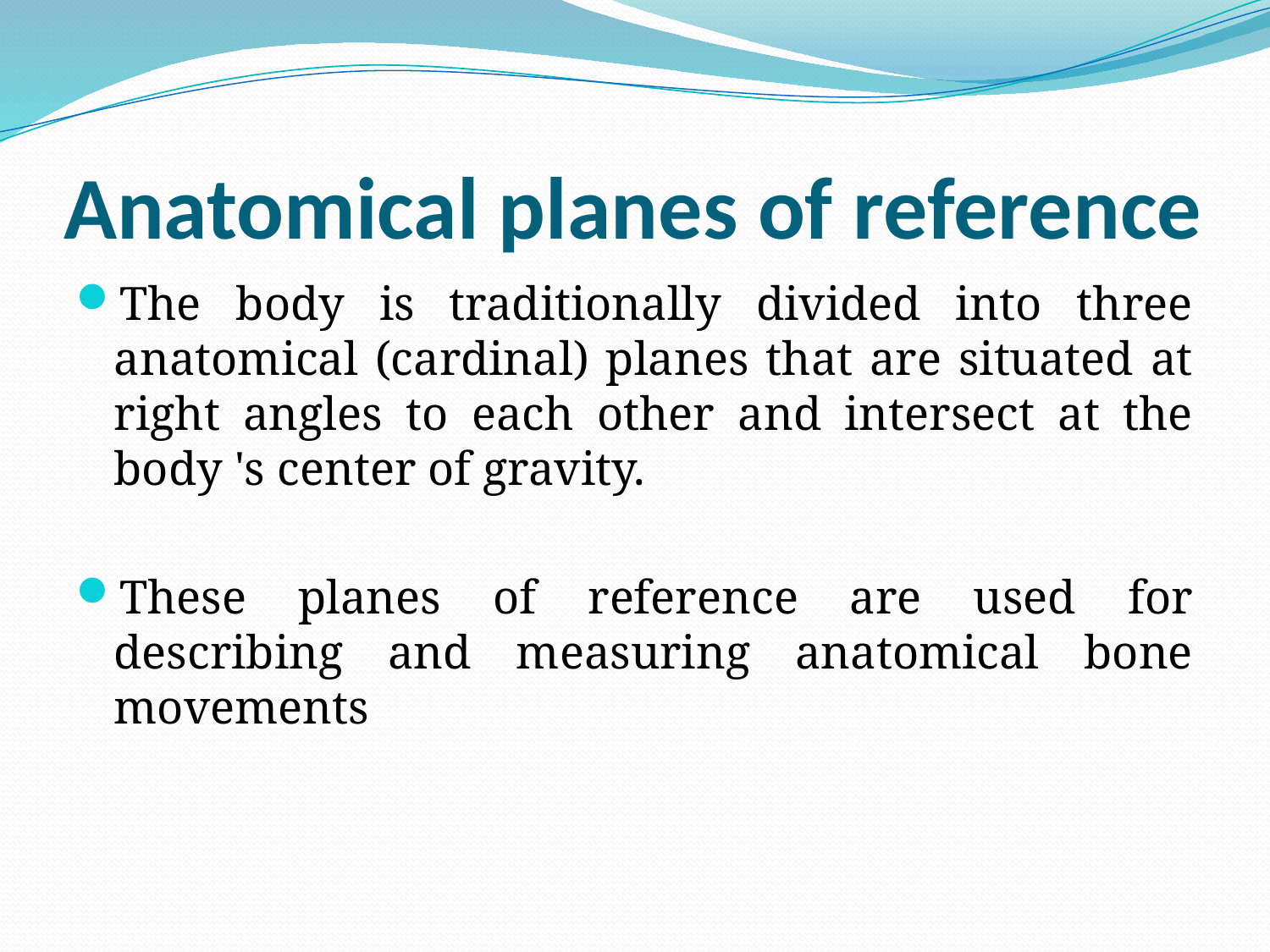

# Anatomical planes of reference
The body is traditionally divided into three anatomical (cardinal) planes that are situated at right angles to each other and intersect at the body 's center of gravity.

These planes of reference are used for describing and measuring anatomical bone movements